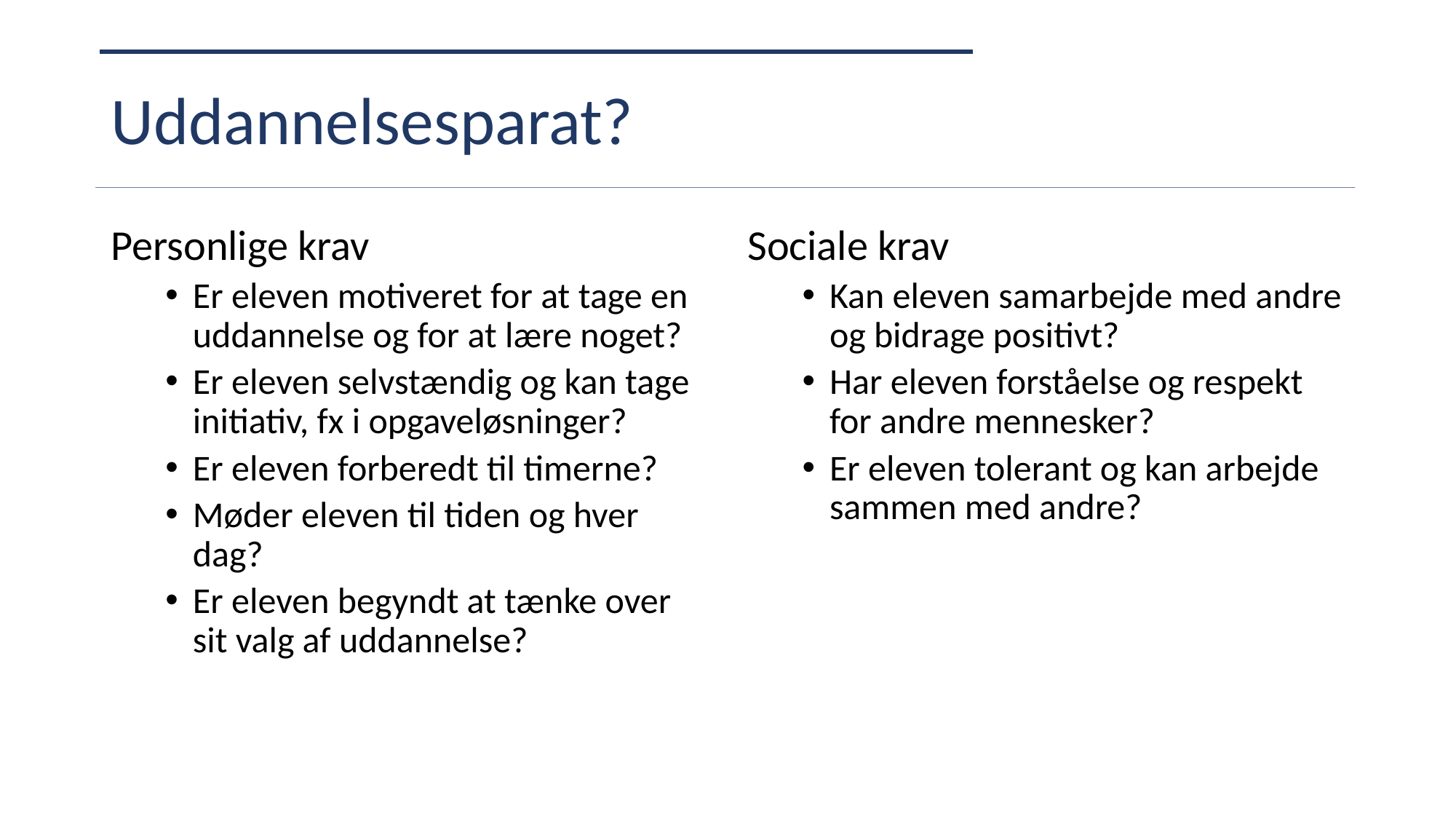

# Uddannelsesparat?
Personlige krav
Er eleven motiveret for at tage en uddannelse og for at lære noget?
Er eleven selvstændig og kan tage initiativ, fx i opgaveløsninger?
Er eleven forberedt til timerne?
Møder eleven til tiden og hver dag?
Er eleven begyndt at tænke over sit valg af uddannelse?
Sociale krav
Kan eleven samarbejde med andre og bidrage positivt?
Har eleven forståelse og respekt for andre mennesker?
Er eleven tolerant og kan arbejde sammen med andre?